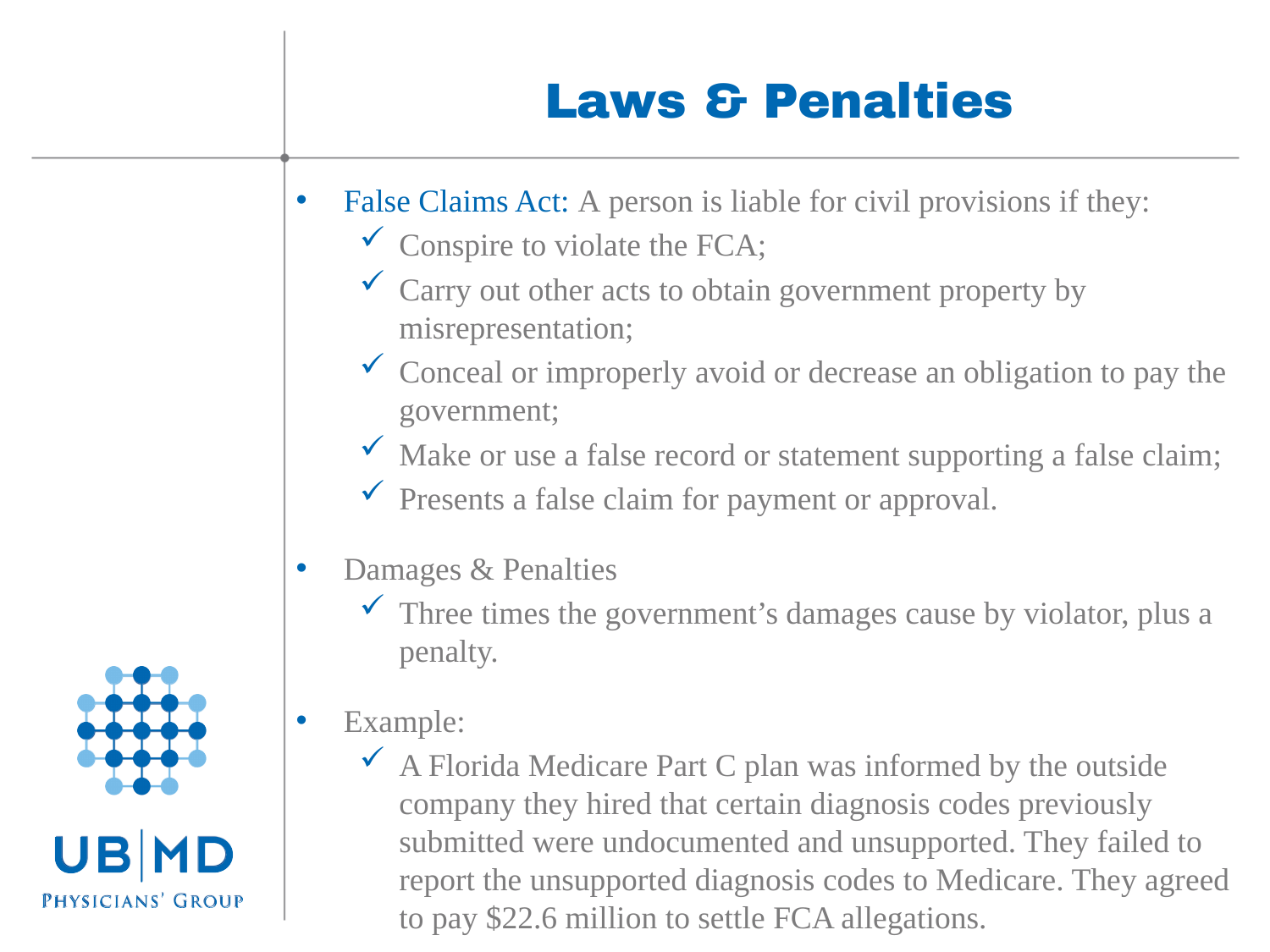

# Laws & Penalties
False Claims Act: A person is liable for civil provisions if they:
Conspire to violate the FCA;
Carry out other acts to obtain government property by misrepresentation;
Conceal or improperly avoid or decrease an obligation to pay the government;
Make or use a false record or statement supporting a false claim;
Presents a false claim for payment or approval.

Damages & Penalties
Three times the government’s damages cause by violator, plus a penalty.

Example:
A Florida Medicare Part C plan was informed by the outside company they hired that certain diagnosis codes previously submitted were undocumented and unsupported. They failed to report the unsupported diagnosis codes to Medicare. They agreed to pay $22.6 million to settle FCA allegations.